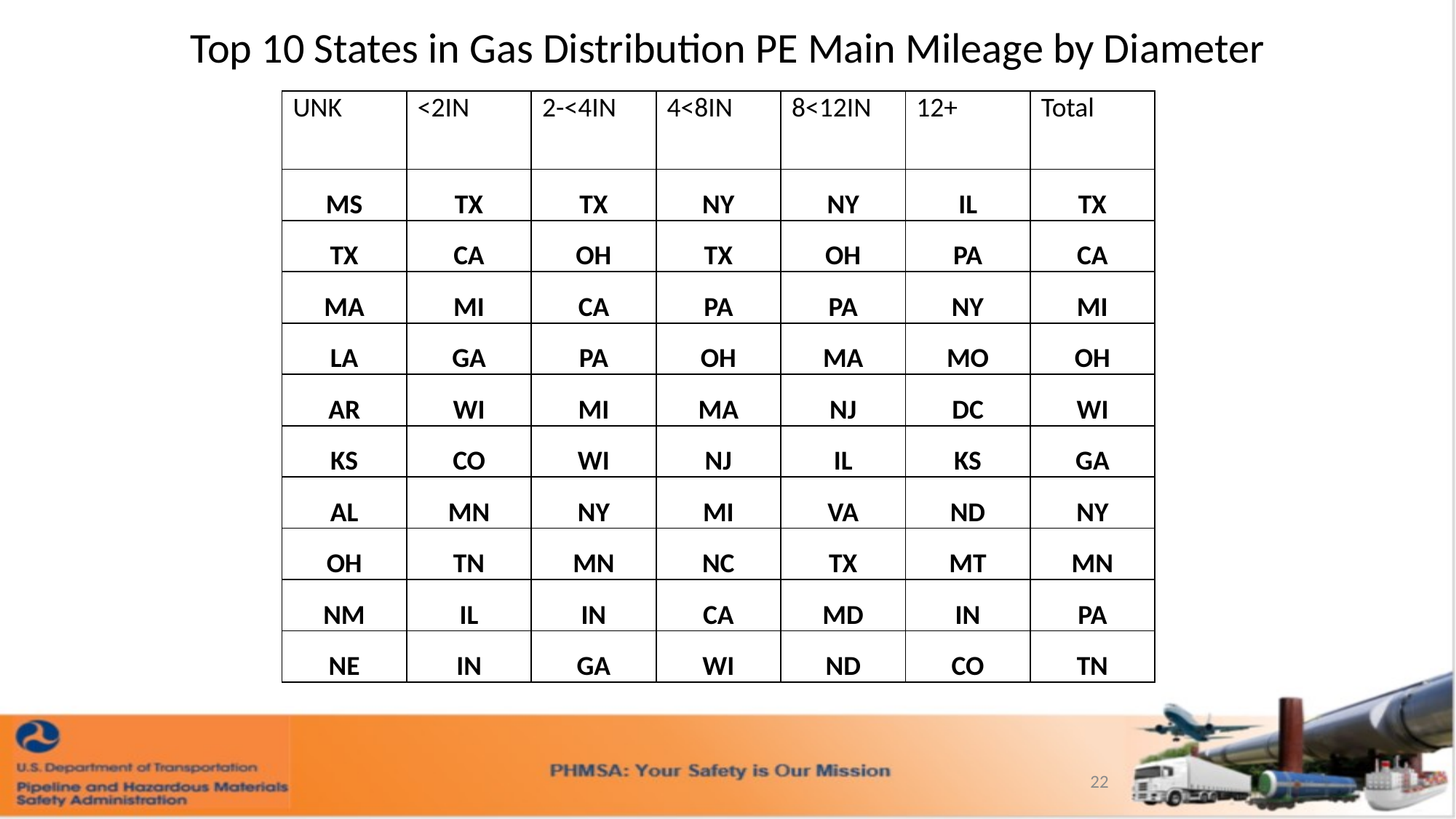

Top 10 States in Gas Distribution PE Main Mileage by Diameter
| UNK | <2IN | 2-<4IN | 4<8IN | 8<12IN | 12+ | Total |
| --- | --- | --- | --- | --- | --- | --- |
| MS | TX | TX | NY | NY | IL | TX |
| TX | CA | OH | TX | OH | PA | CA |
| MA | MI | CA | PA | PA | NY | MI |
| LA | GA | PA | OH | MA | MO | OH |
| AR | WI | MI | MA | NJ | DC | WI |
| KS | CO | WI | NJ | IL | KS | GA |
| AL | MN | NY | MI | VA | ND | NY |
| OH | TN | MN | NC | TX | MT | MN |
| NM | IL | IN | CA | MD | IN | PA |
| NE | IN | GA | WI | ND | CO | TN |
22